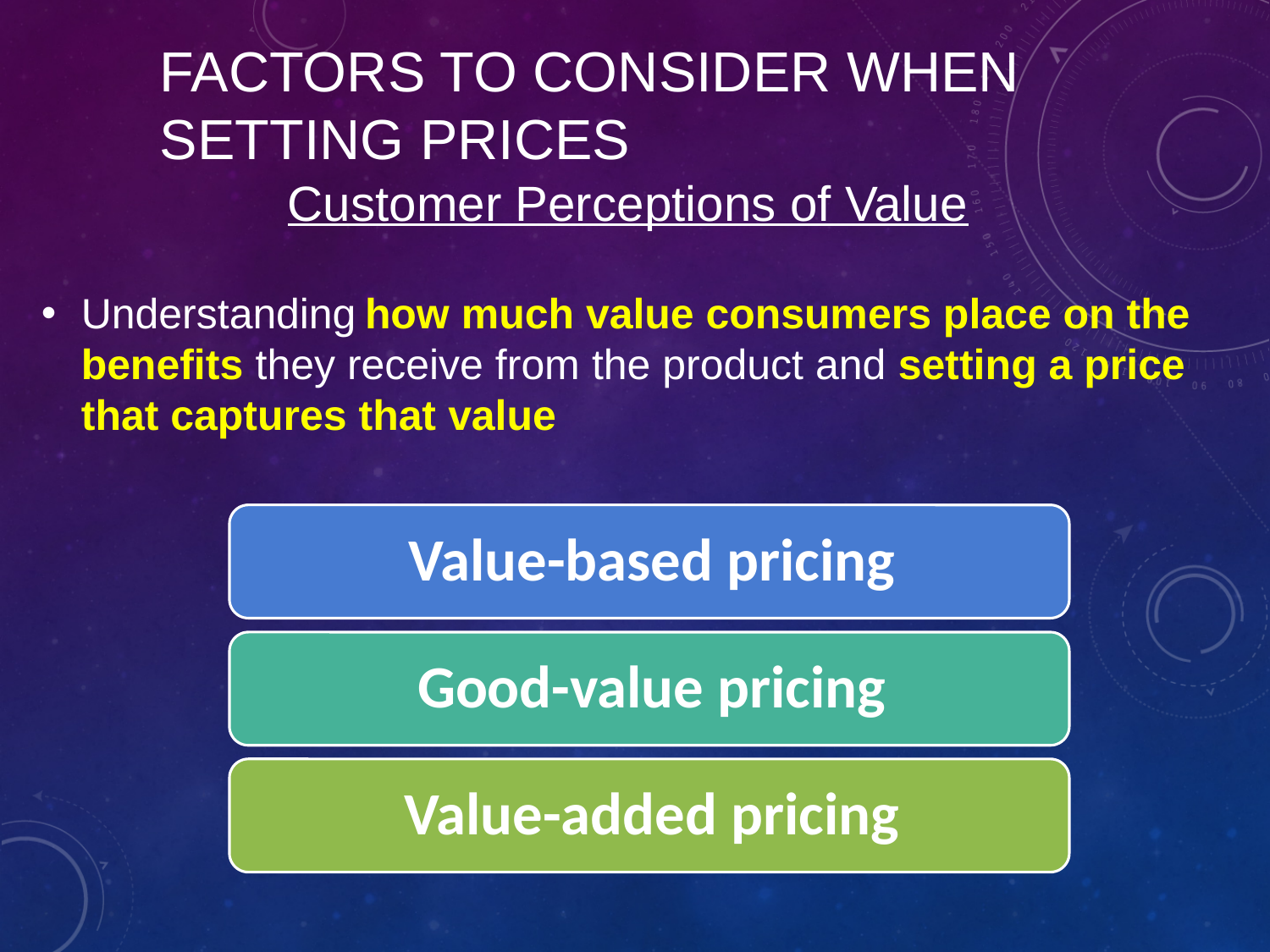

# Factors to Consider When Setting Prices
Customer Perceptions of Value

Understanding how much value consumers place on the benefits they receive from the product and setting a price that captures that value

Value-based pricing
Good-value pricing
Value-added pricing